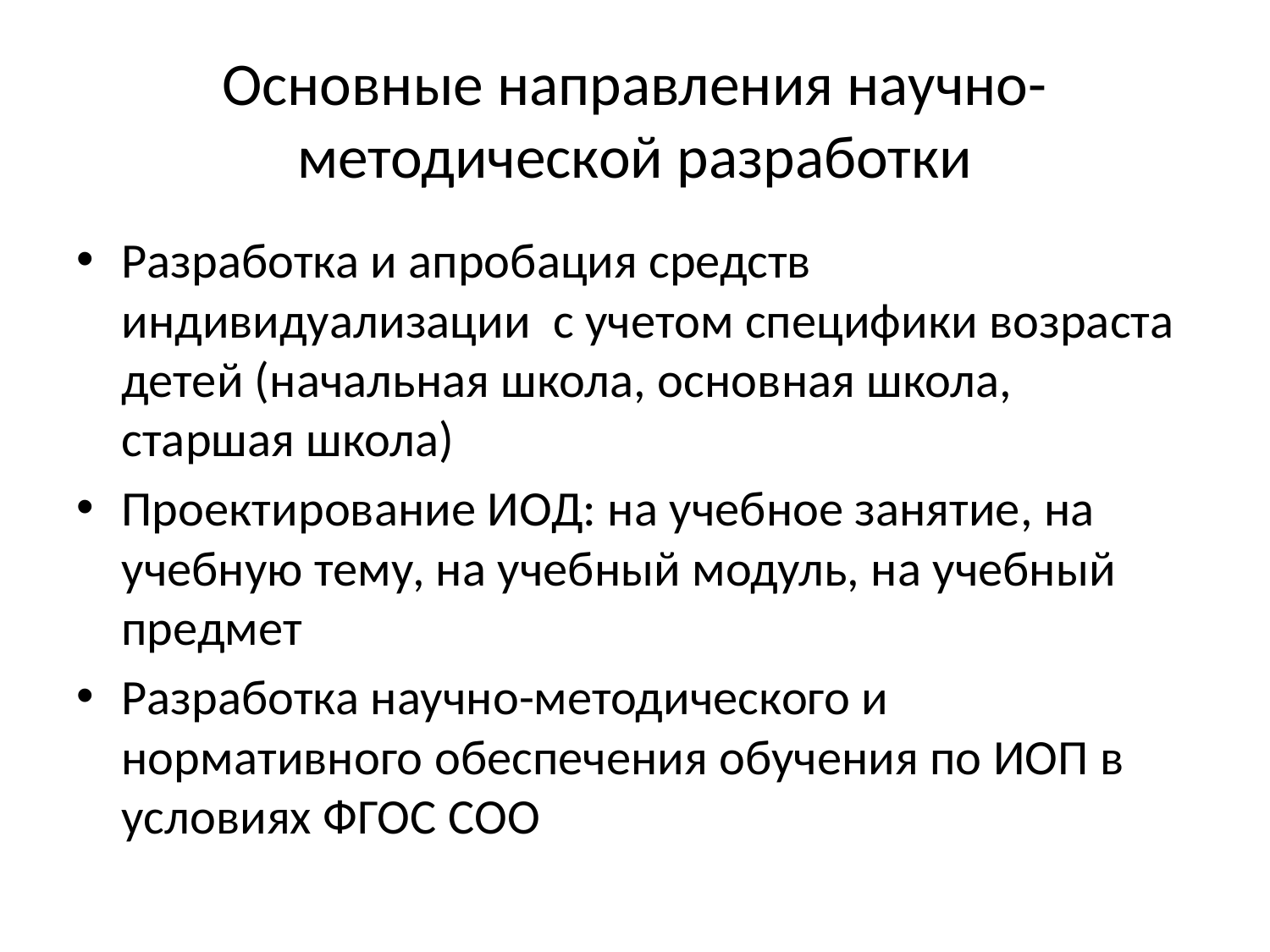

# Основные направления научно-методической разработки
Разработка и апробация средств индивидуализации  с учетом специфики возраста детей (начальная школа, основная школа, старшая школа)
Проектирование ИОД: на учебное занятие, на учебную тему, на учебный модуль, на учебный предмет
Разработка научно-методического и нормативного обеспечения обучения по ИОП в условиях ФГОС СОО